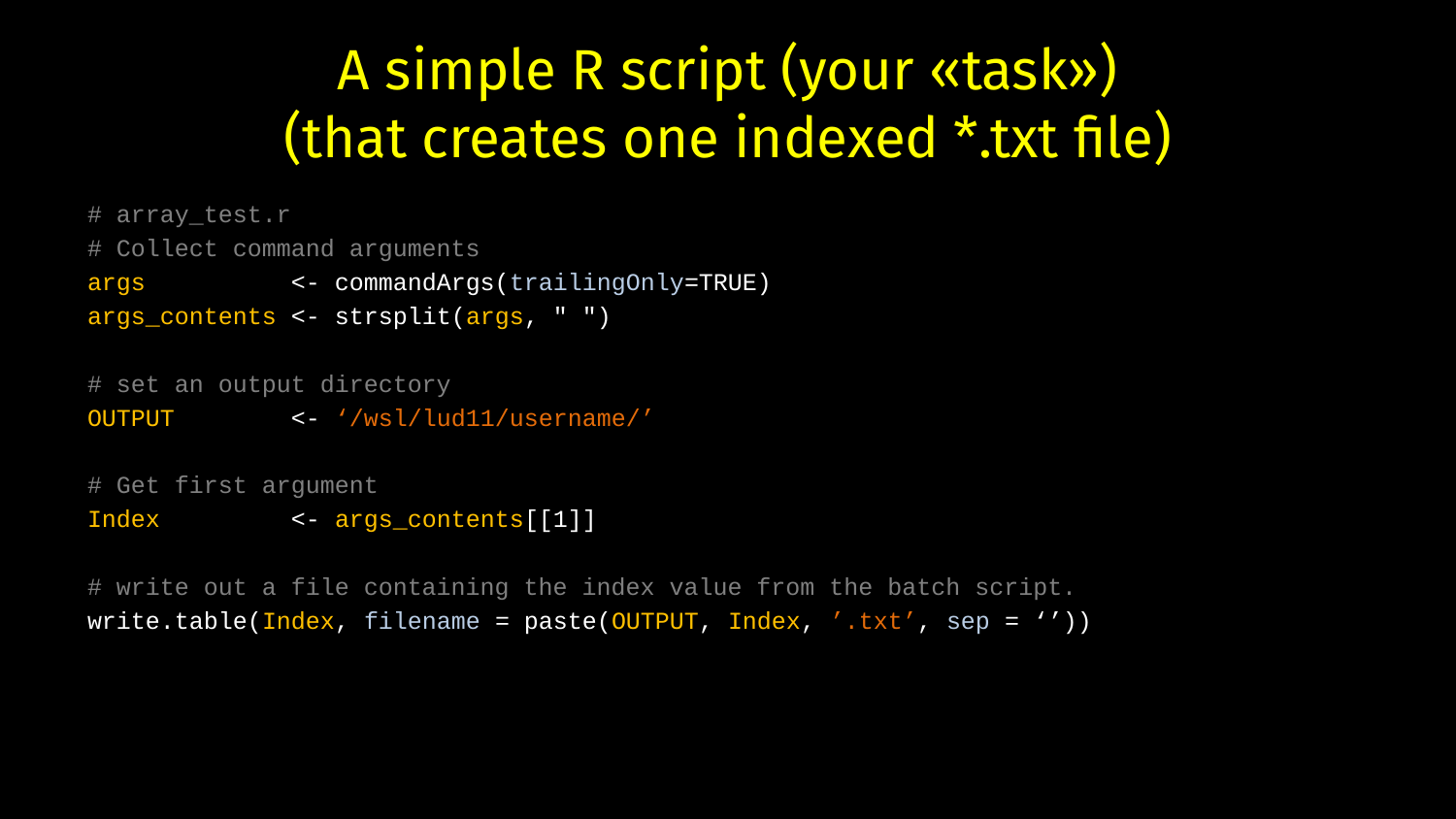

# A simple R script (your «task») (that creates one indexed *.txt file)
# array_test.r
# Collect command arguments
args          <- commandArgs(trailingOnly=TRUE)
args_contents <- strsplit(args, " ")

# set an output directory
OUTPUT	    <- ‘/wsl/lud11/username/’

# Get first argument
Index         <- args_contents[[1]]

# write out a file containing the index value from the batch script.
write.table(Index, filename = paste(OUTPUT, Index, ’.txt’, sep = ‘’))